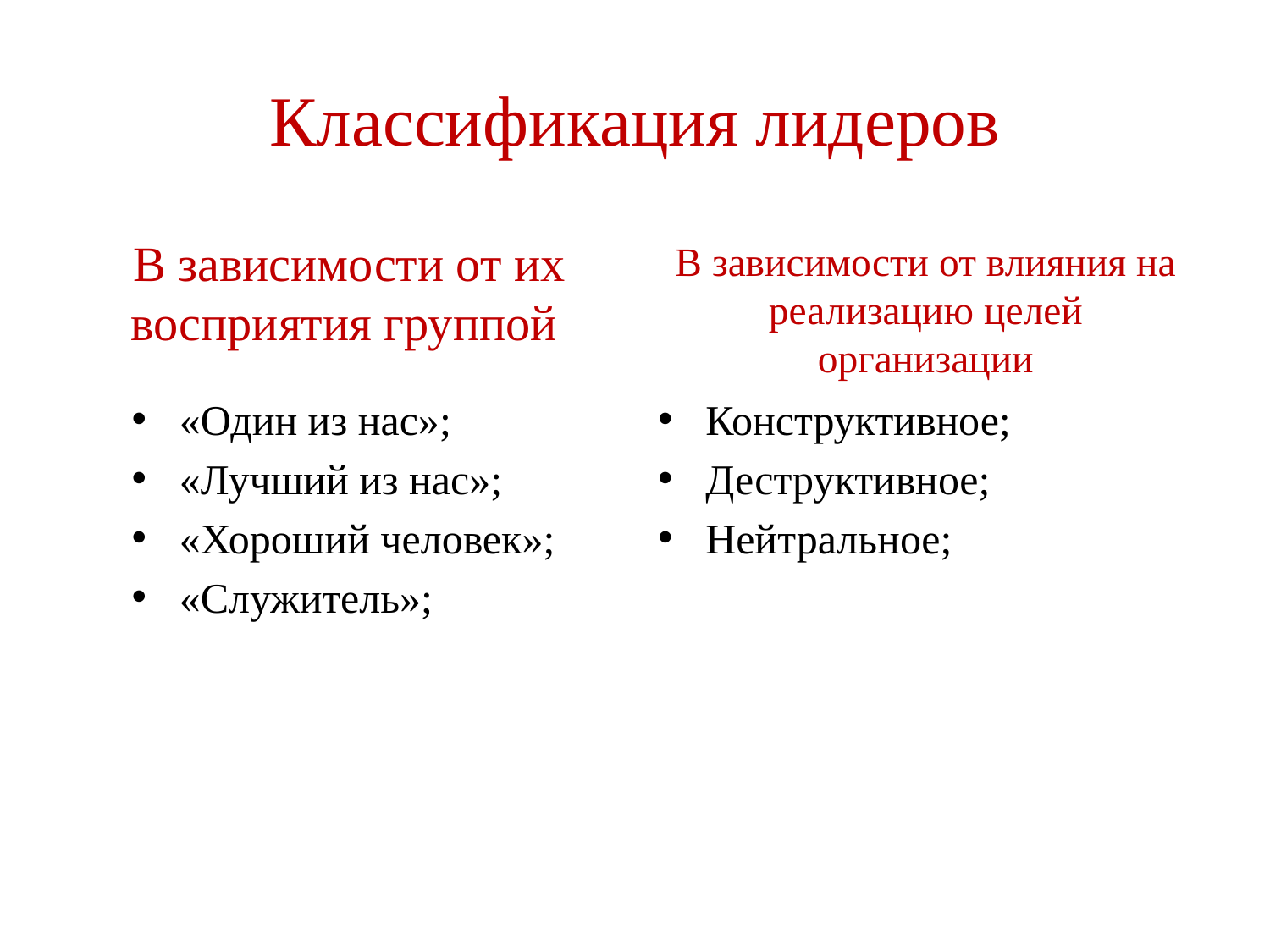

# Классификация лидеров
 В зависимости от их восприятия группой
В зависимости от влияния на реализацию целей организации
«Один из нас»;
«Лучший из нас»;
«Хороший человек»;
«Служитель»;

Конструктивное;
Деструктивное;
Нейтральное;